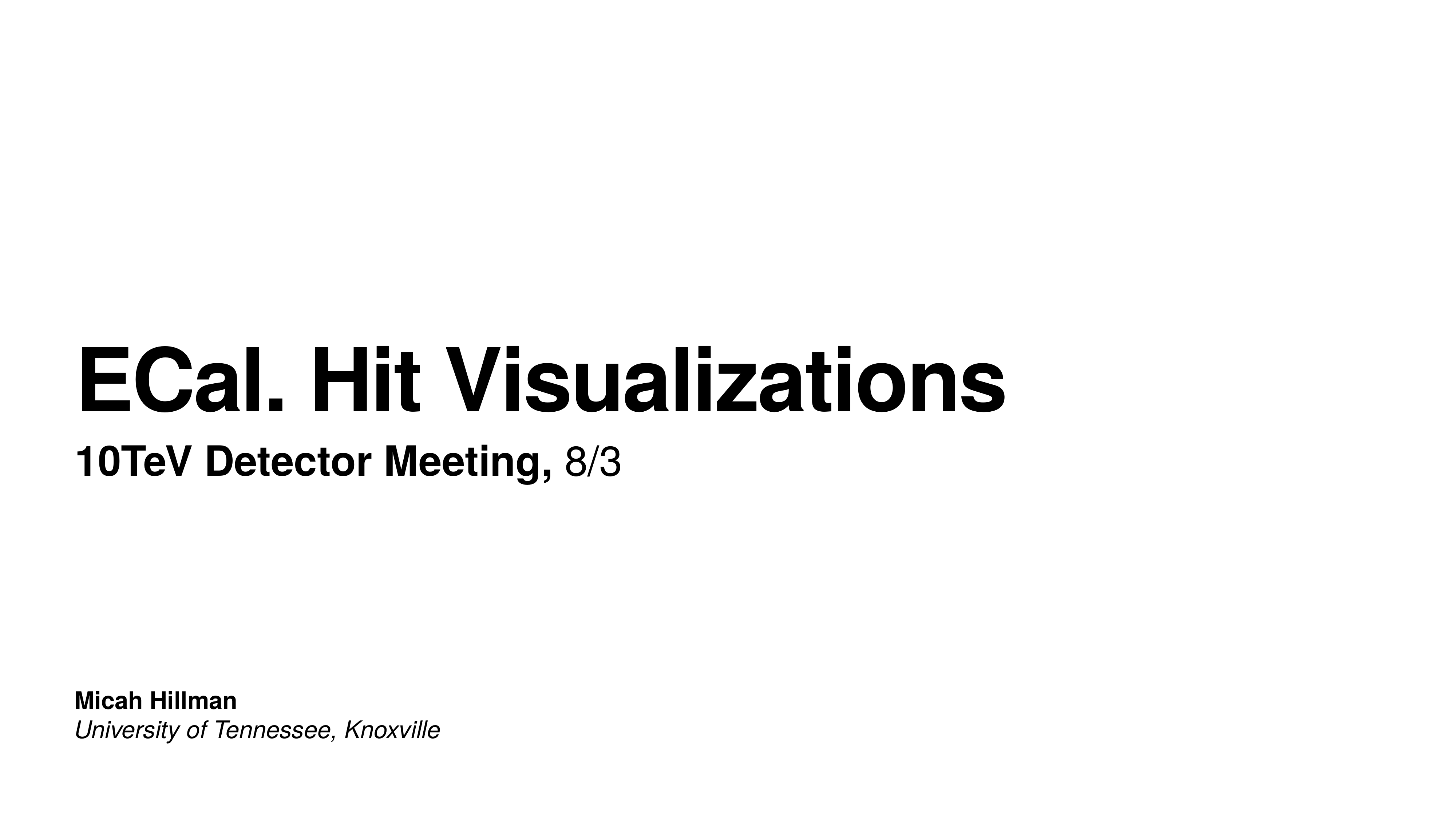

# ECal. Hit Visualizations
10TeV Detector Meeting, 8/3
Micah Hillman
University of Tennessee, Knoxville